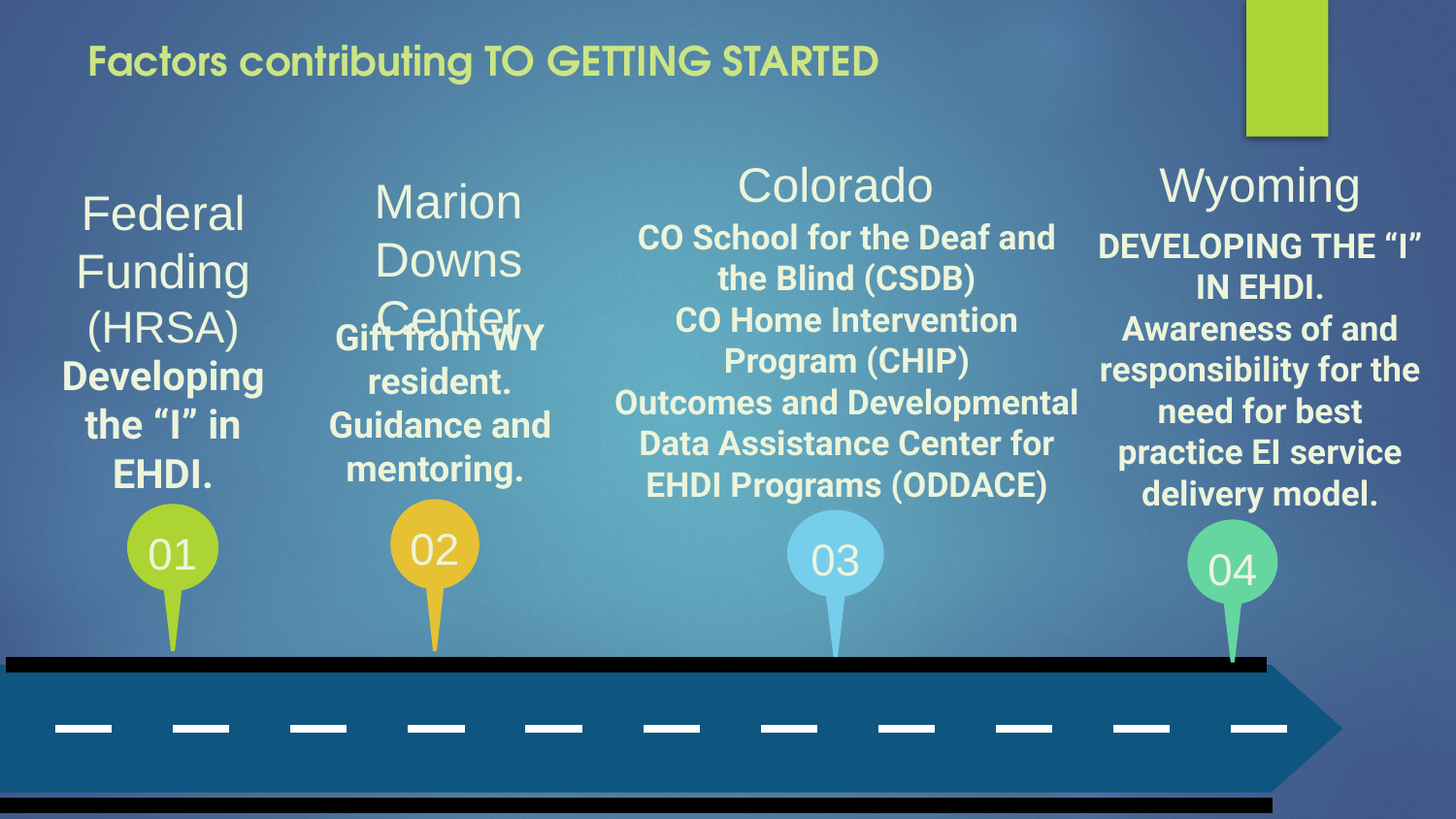

# Factors contributing TO GETTING STARTED
Wyoming
DEVELOPING THE “I” IN EHDI.
Awareness of and responsibility for the need for best practice EI service delivery model.

04
Colorado
CO School for the Deaf and the Blind (CSDB)
CO Home Intervention Program (CHIP)
Outcomes and Developmental Data Assistance Center for EHDI Programs (ODDACE)
03
Marion Downs Center
Gift from WY resident.
Guidance and mentoring.
02
Federal Funding (HRSA)
Developing the “I” in EHDI.
01